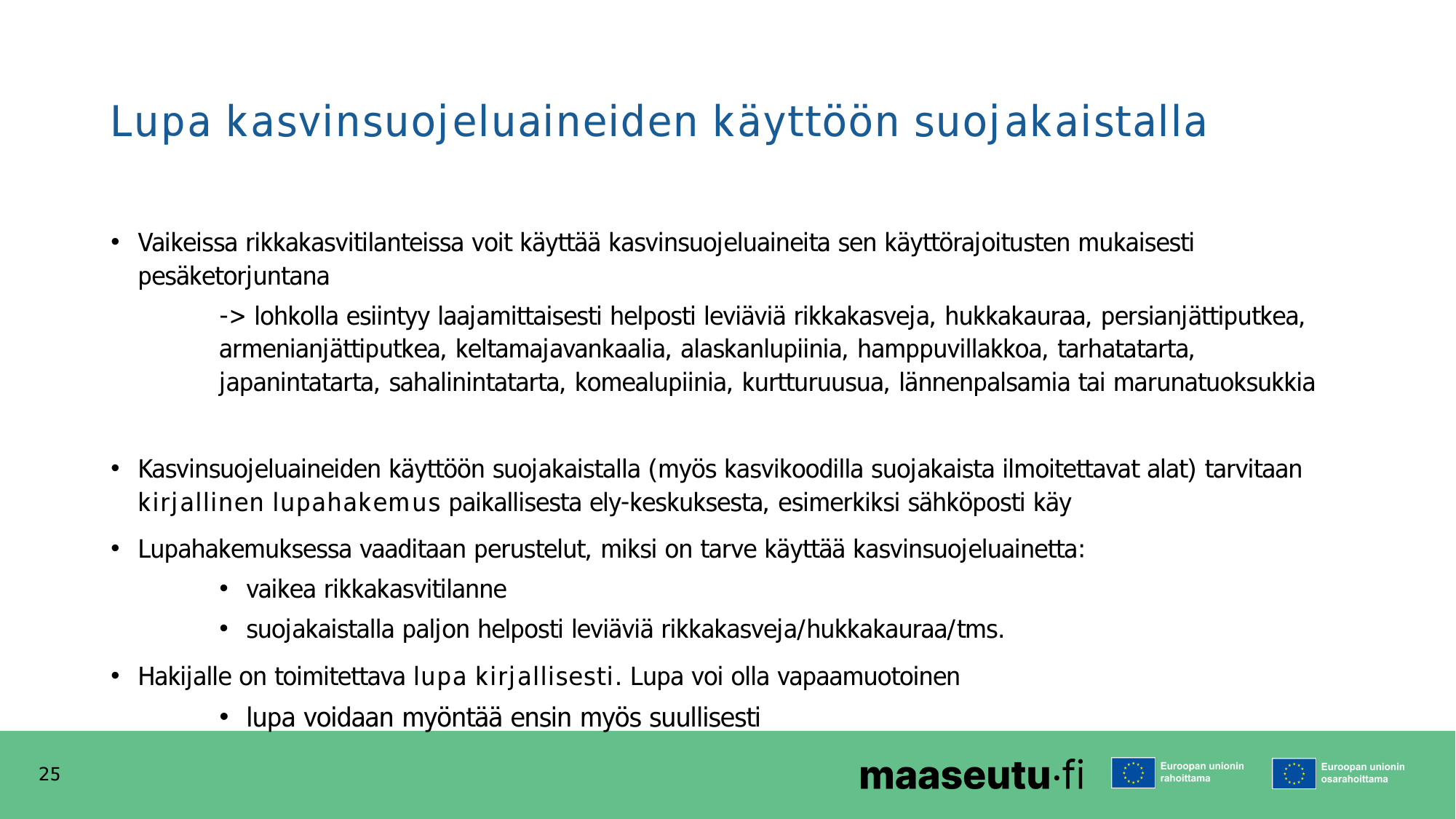

# Lupa kasvinsuojeluaineiden käyttöön suojakaistalla
Vaikeissa rikkakasvitilanteissa voit käyttää kasvinsuojeluaineita sen käyttörajoitusten mukaisesti pesäketorjuntana
-> lohkolla esiintyy laajamittaisesti helposti leviäviä rikkakasveja, hukkakauraa, persianjättiputkea, armenianjättiputkea, keltamajavankaalia, alaskanlupiinia, hamppuvillakkoa, tarhatatarta, japanintatarta, sahalinintatarta, komealupiinia, kurtturuusua, lännenpalsamia tai marunatuoksukkia

Kasvinsuojeluaineiden käyttöön suojakaistalla (myös kasvikoodilla suojakaista ilmoitettavat alat) tarvitaan kirjallinen lupahakemus paikallisesta ely-keskuksesta, esimerkiksi sähköposti käy
Lupahakemuksessa vaaditaan perustelut, miksi on tarve käyttää kasvinsuojeluainetta:
vaikea rikkakasvitilanne
suojakaistalla paljon helposti leviäviä rikkakasveja/hukkakauraa/tms.
Hakijalle on toimitettava lupa kirjallisesti. Lupa voi olla vapaamuotoinen
lupa voidaan myöntää ensin myös suullisesti